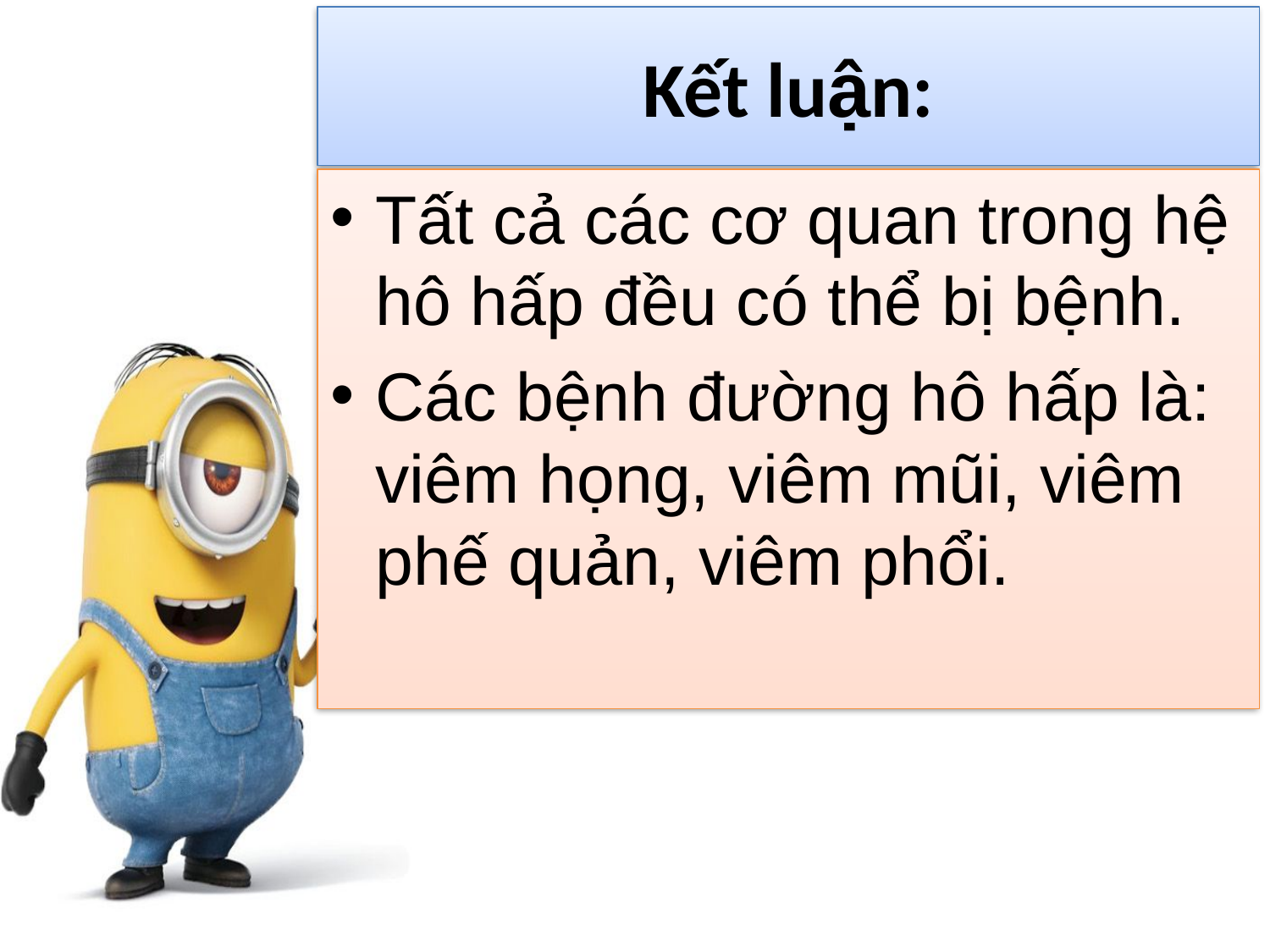

# Kết luận:
Tất cả các cơ quan trong hệ hô hấp đều có thể bị bệnh.
Các bệnh đường hô hấp là: viêm họng, viêm mũi, viêm phế quản, viêm phổi.